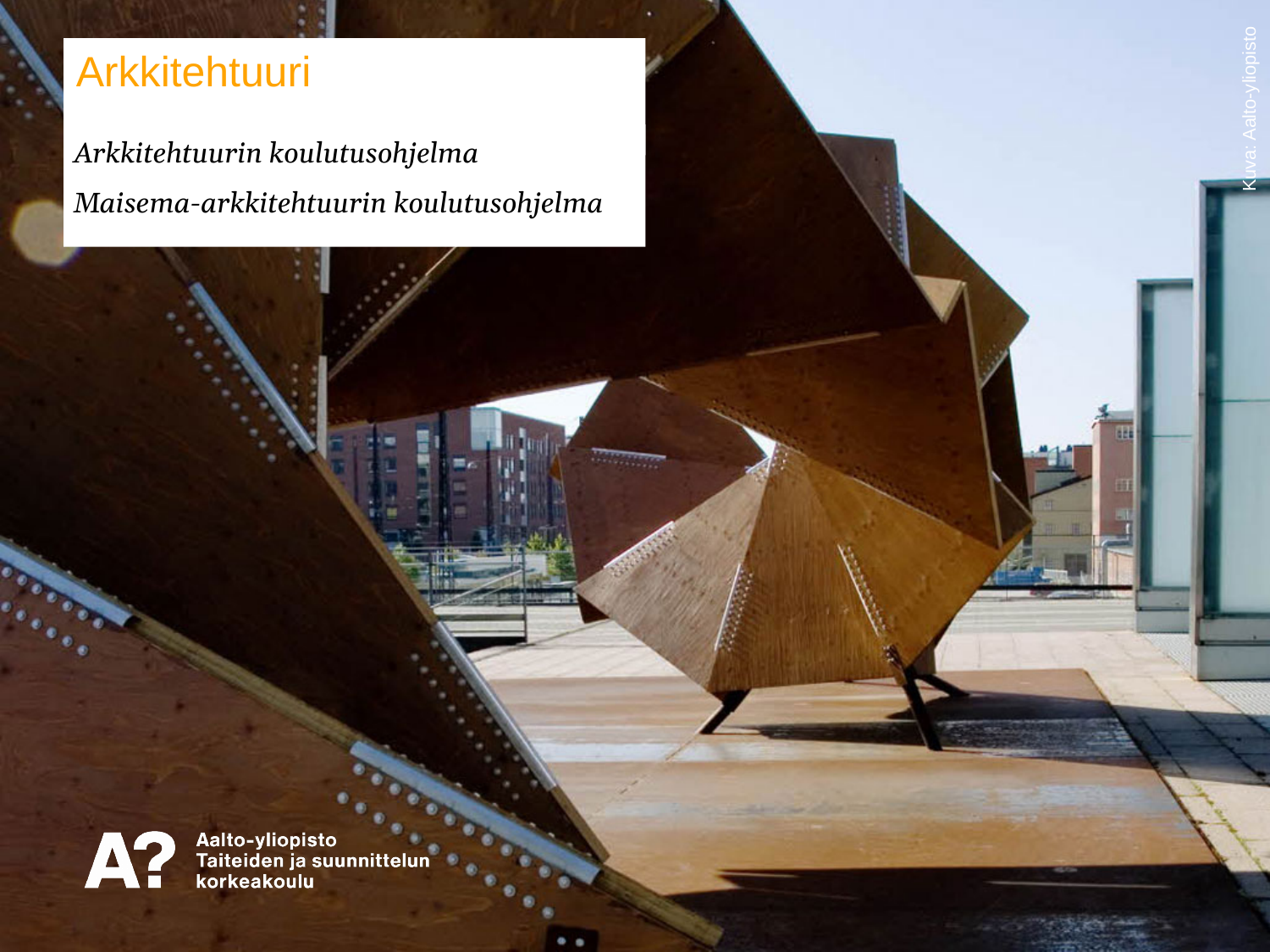

# Arkkitehtuuri
Arkkitehtuurin koulutusohjelma
Maisema-arkkitehtuurin koulutusohjelma
Kuva: Aalto-yliopisto